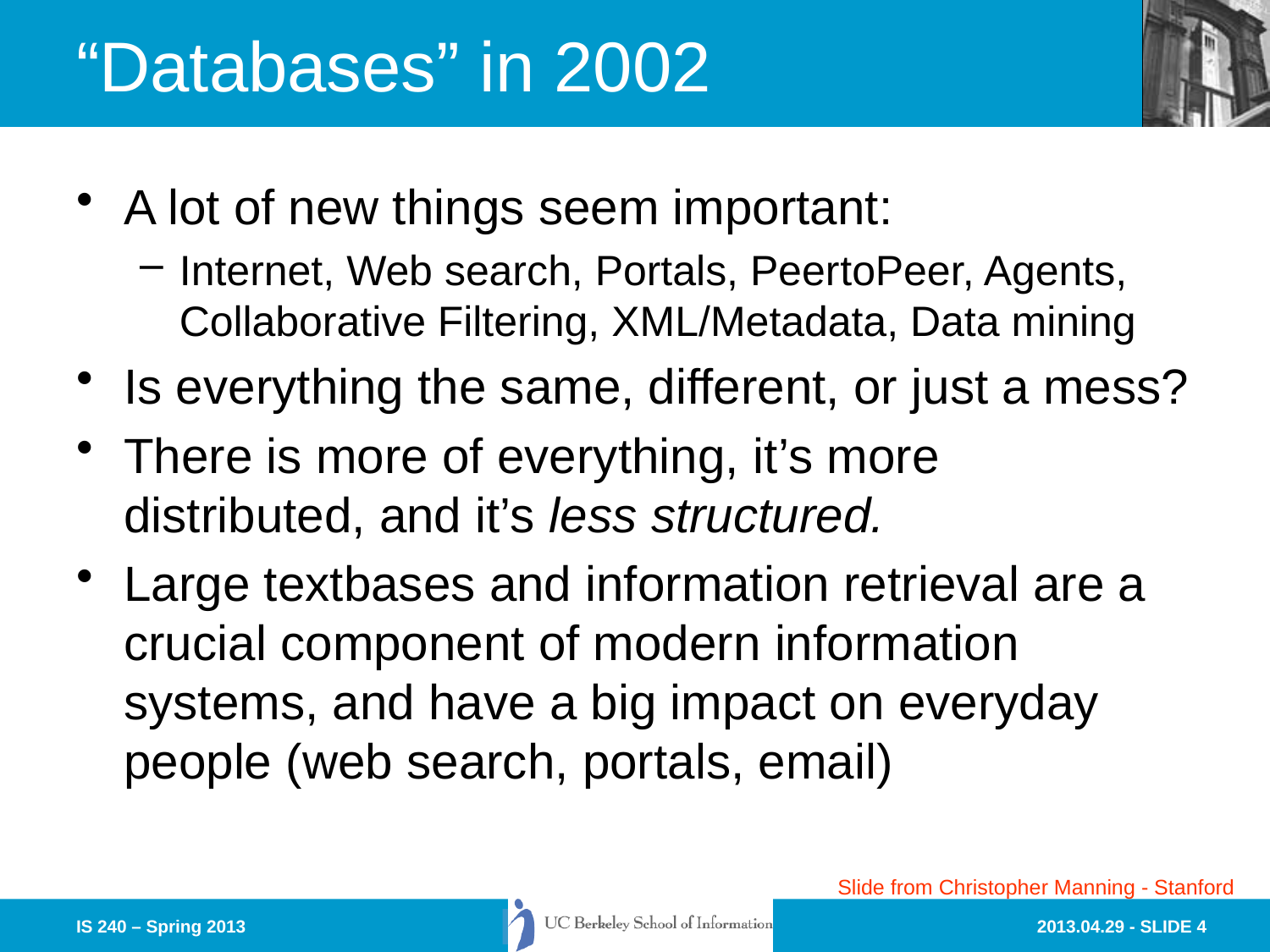

# “Databases” in 2002
A lot of new things seem important:
Internet, Web search, Portals, Peer­to­Peer, Agents, Collaborative Filtering, XML/Metadata, Data mining
Is everything the same, different, or just a mess?
There is more of everything, it’s more distributed, and it’s less structured.
Large textbases and information retrieval are a crucial component of modern information systems, and have a big impact on everyday people (web search, portals, email)
Slide from Christopher Manning - Stanford
IS 240 – Spring 2013